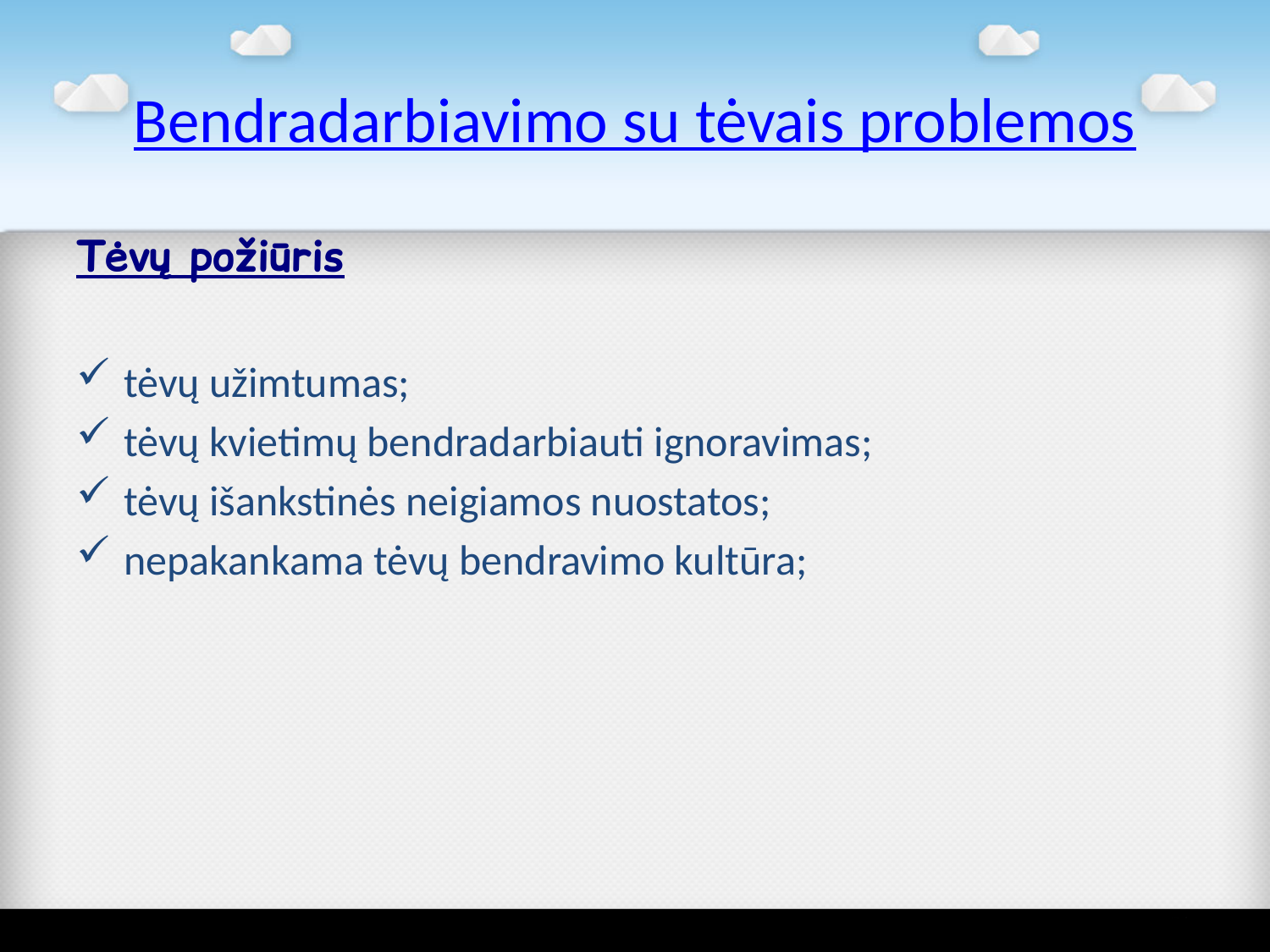

# Bendradarbiavimo su tėvais problemos
Tėvų požiūris

tėvų užimtumas;
tėvų kvietimų bendradarbiauti ignoravimas;
tėvų išankstinės neigiamos nuostatos;
nepakankama tėvų bendravimo kultūra;